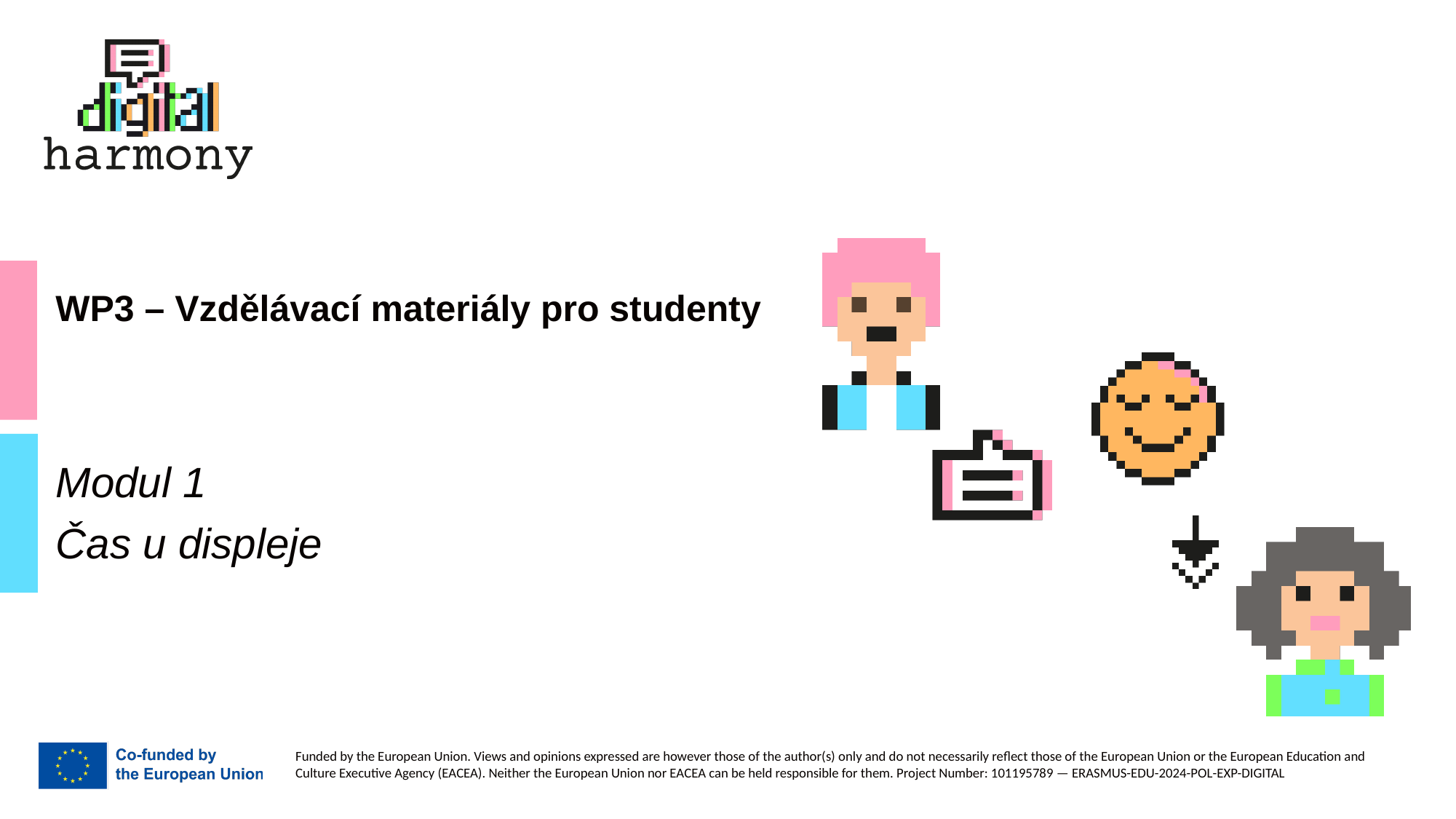

# WP3 – Vzdělávací materiály pro studenty
Modul 1
Čas u displeje